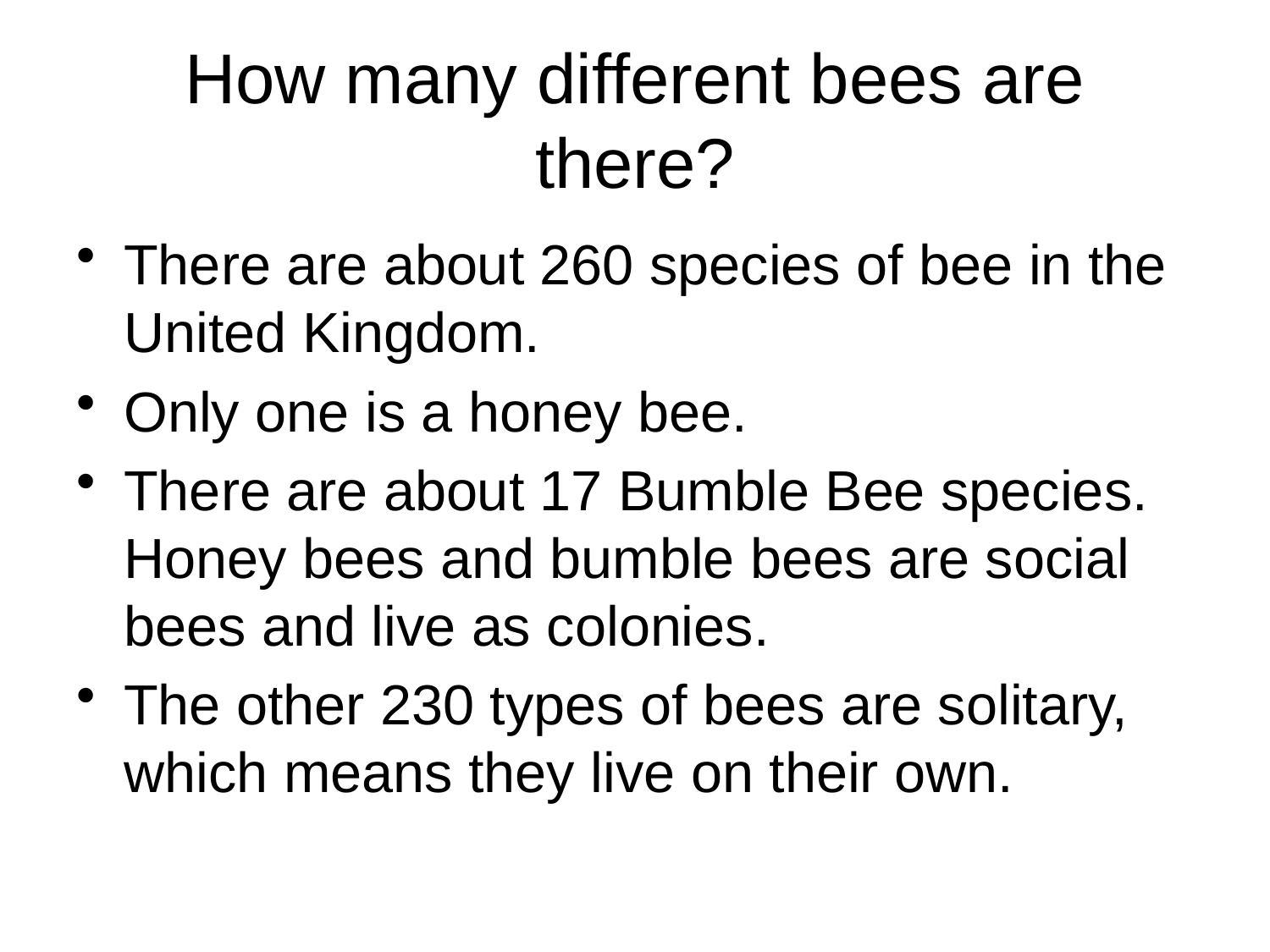

# How many different bees are there?
There are about 260 species of bee in the United Kingdom.
Only one is a honey bee.
There are about 17 Bumble Bee species. Honey bees and bumble bees are social bees and live as colonies.
The other 230 types of bees are solitary, which means they live on their own.